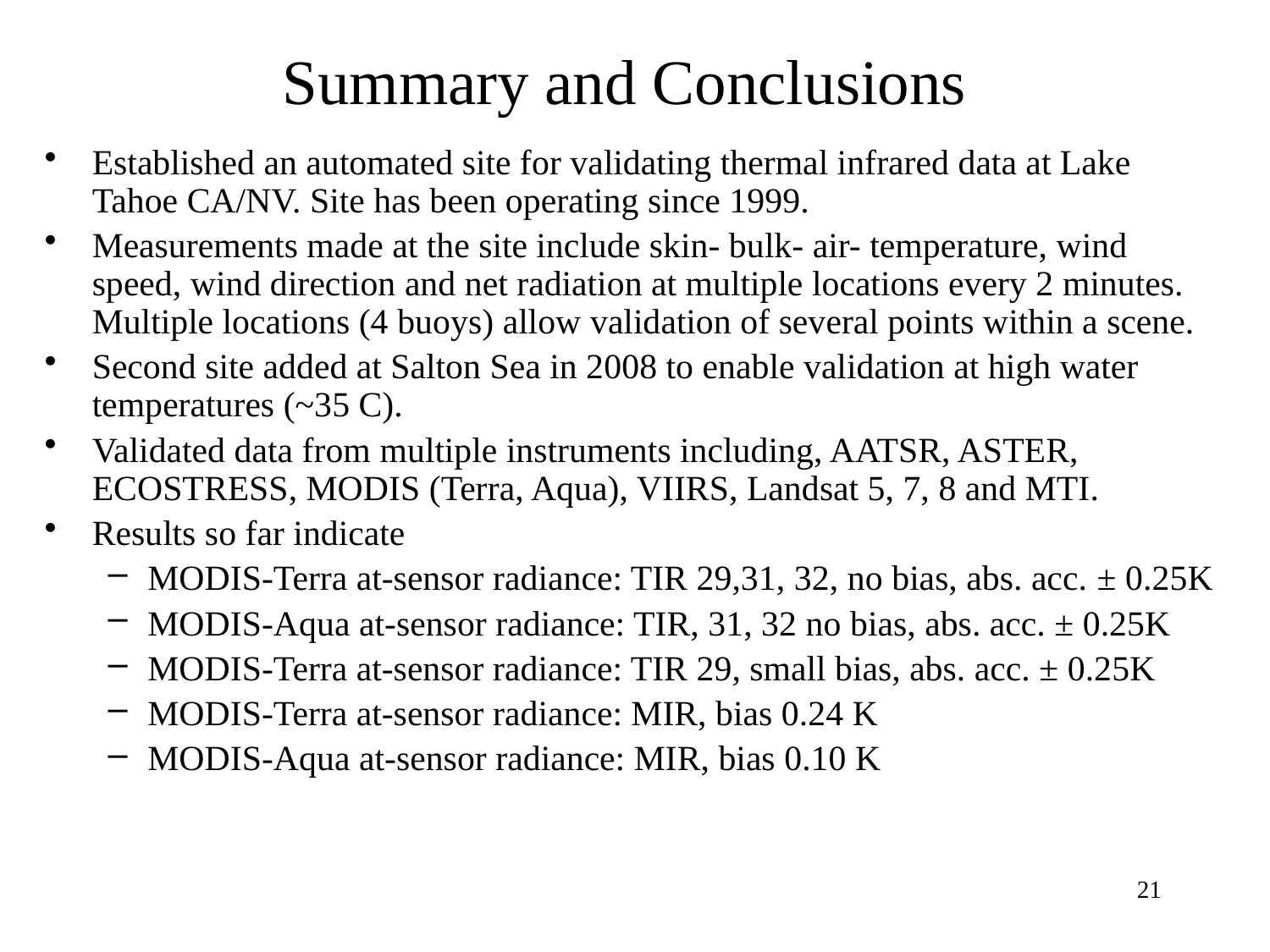

# Summary and Conclusions
Established an automated site for validating thermal infrared data at Lake Tahoe CA/NV. Site has been operating since 1999.
Measurements made at the site include skin- bulk- air- temperature, wind speed, wind direction and net radiation at multiple locations every 2 minutes. Multiple locations (4 buoys) allow validation of several points within a scene.
Second site added at Salton Sea in 2008 to enable validation at high water temperatures (~35 C).
Validated data from multiple instruments including, AATSR, ASTER, ECOSTRESS, MODIS (Terra, Aqua), VIIRS, Landsat 5, 7, 8 and MTI.
Results so far indicate
MODIS-Terra at-sensor radiance: TIR 29,31, 32, no bias, abs. acc. ± 0.25K
MODIS-Aqua at-sensor radiance: TIR, 31, 32 no bias, abs. acc. ± 0.25K
MODIS-Terra at-sensor radiance: TIR 29, small bias, abs. acc. ± 0.25K
MODIS-Terra at-sensor radiance: MIR, bias 0.24 K
MODIS-Aqua at-sensor radiance: MIR, bias 0.10 K
21